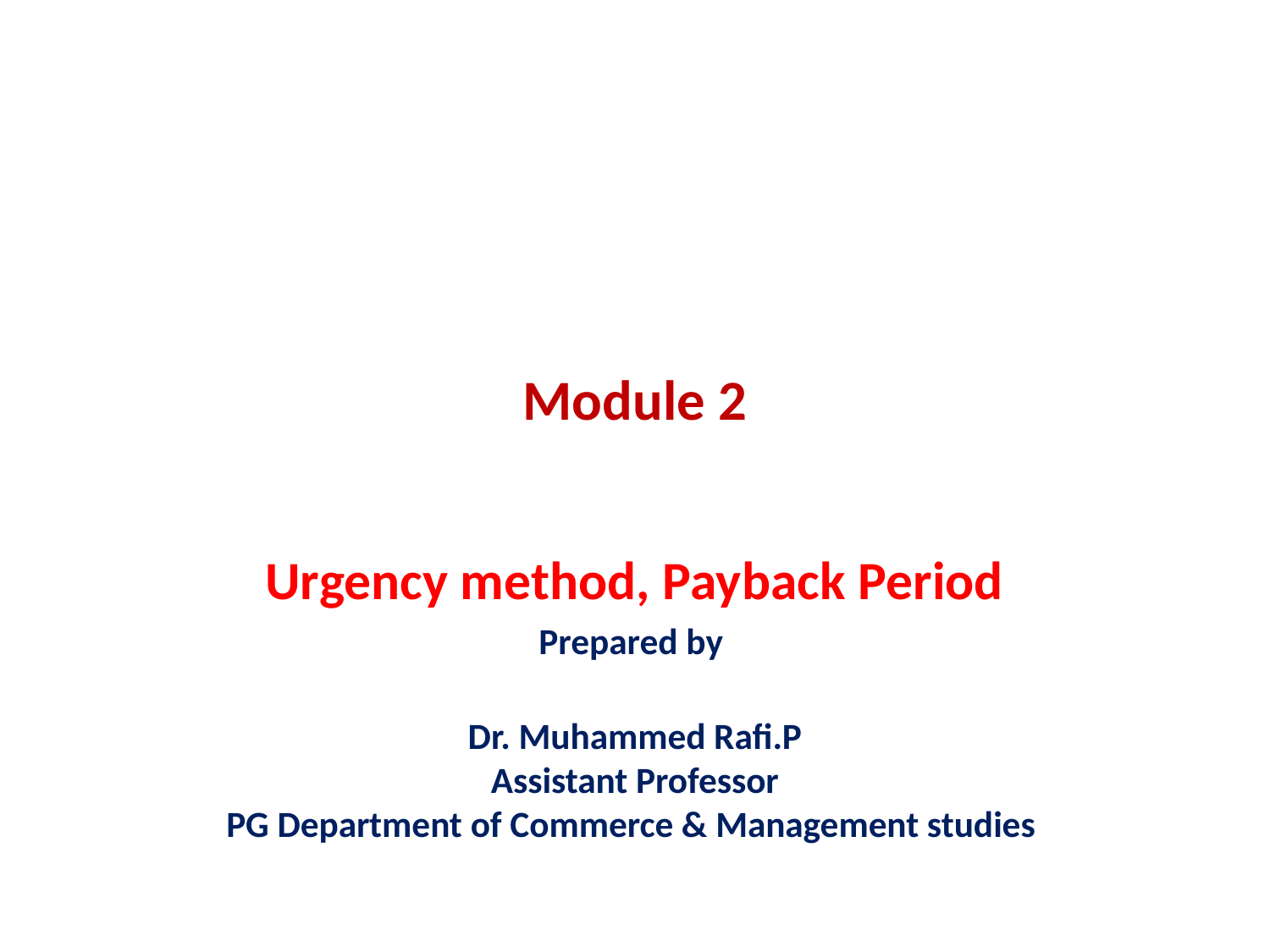

# Module 2
Urgency method, Payback Period
Prepared by
Dr. Muhammed Rafi.P
Assistant Professor
PG Department of Commerce & Management studies